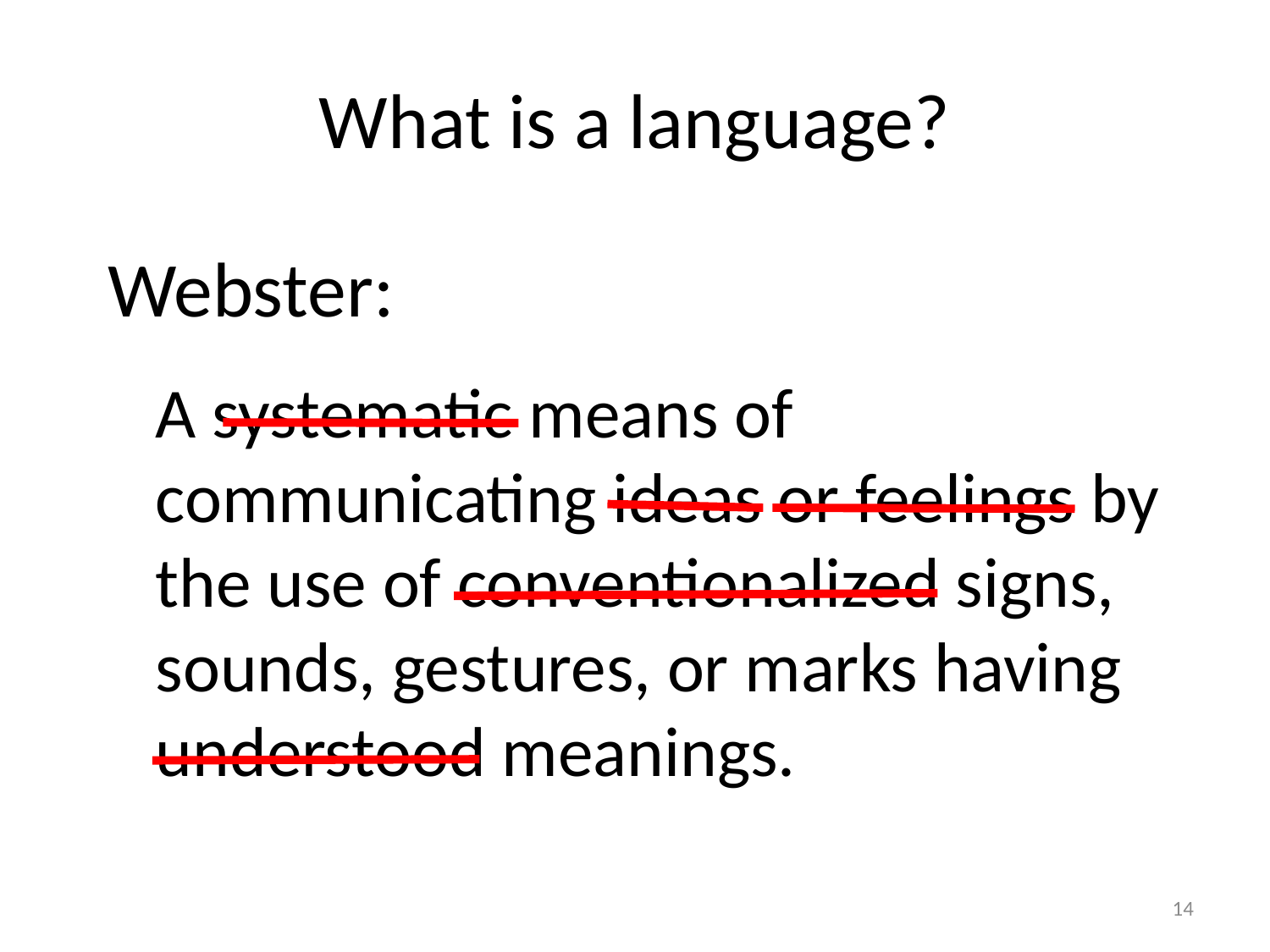

# What is a language?
Webster:
	A systematic means of communicating ideas or feelings by the use of conventionalized signs, sounds, gestures, or marks having understood meanings.

14